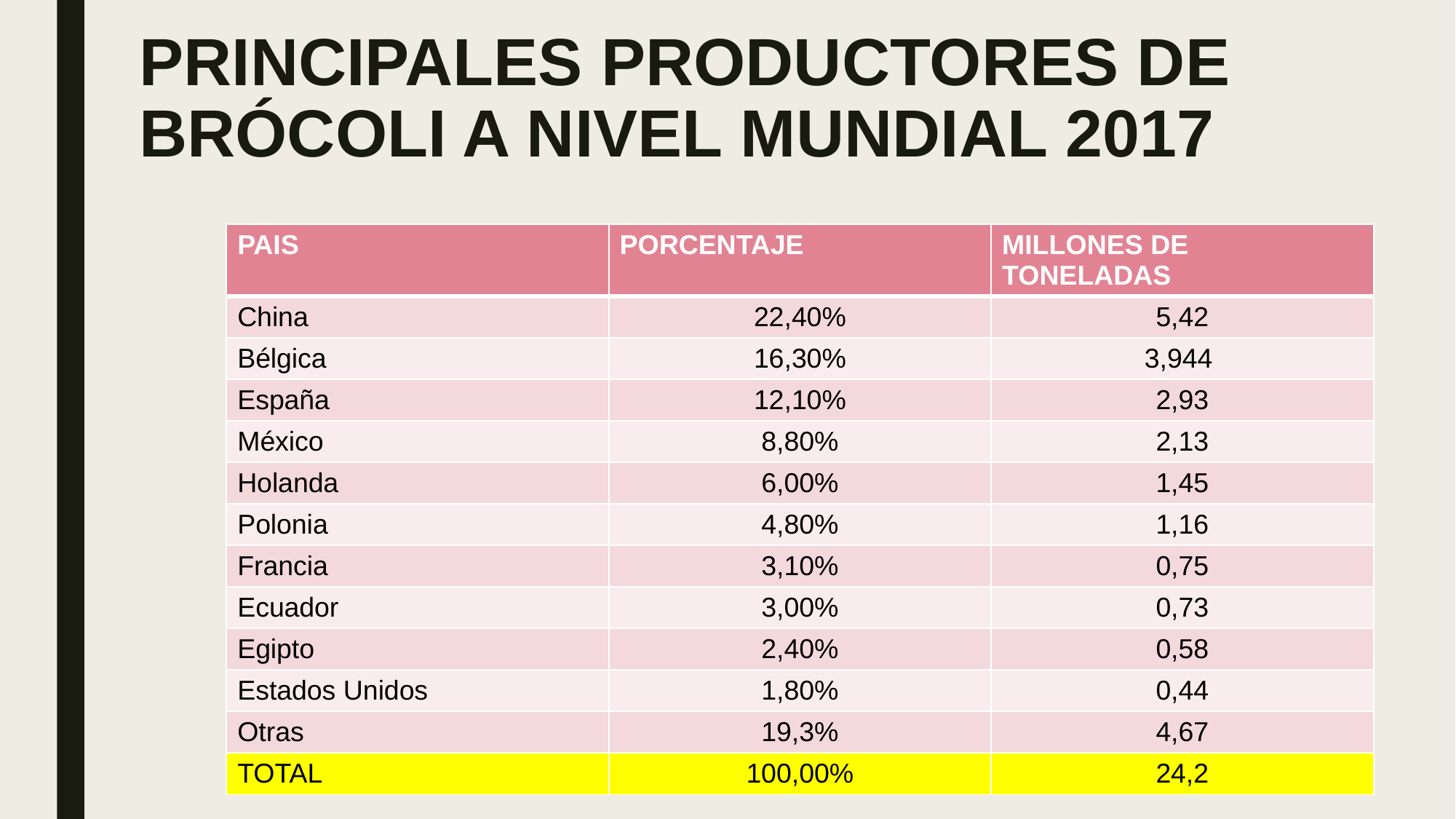

# PRINCIPALES PRODUCTORES DE BRÓCOLI A NIVEL MUNDIAL 2017
| PAIS | PORCENTAJE | MILLONES DE TONELADAS |
| --- | --- | --- |
| China | 22,40% | 5,42 |
| Bélgica | 16,30% | 3,944 |
| España | 12,10% | 2,93 |
| México | 8,80% | 2,13 |
| Holanda | 6,00% | 1,45 |
| Polonia | 4,80% | 1,16 |
| Francia | 3,10% | 0,75 |
| Ecuador | 3,00% | 0,73 |
| Egipto | 2,40% | 0,58 |
| Estados Unidos | 1,80% | 0,44 |
| Otras | 19,3% | 4,67 |
| TOTAL | 100,00% | 24,2 |